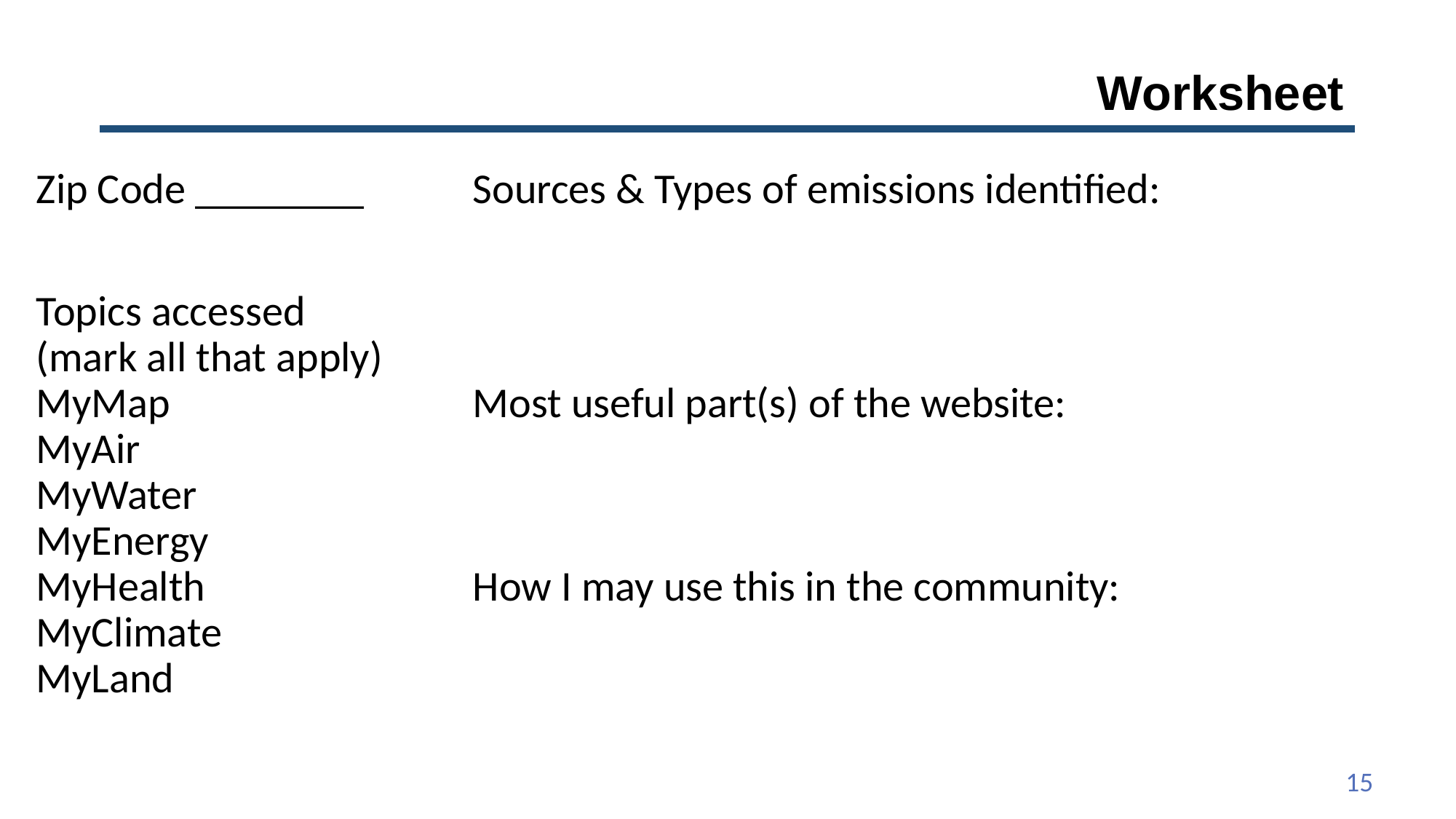

# Worksheet
Zip Code ________	Sources & Types of emissions identified:

Topics accessed
(mark all that apply)
MyMap			Most useful part(s) of the website:
MyAir
MyWater
MyEnergy
MyHealth			How I may use this in the community:
MyClimate
MyLand
15